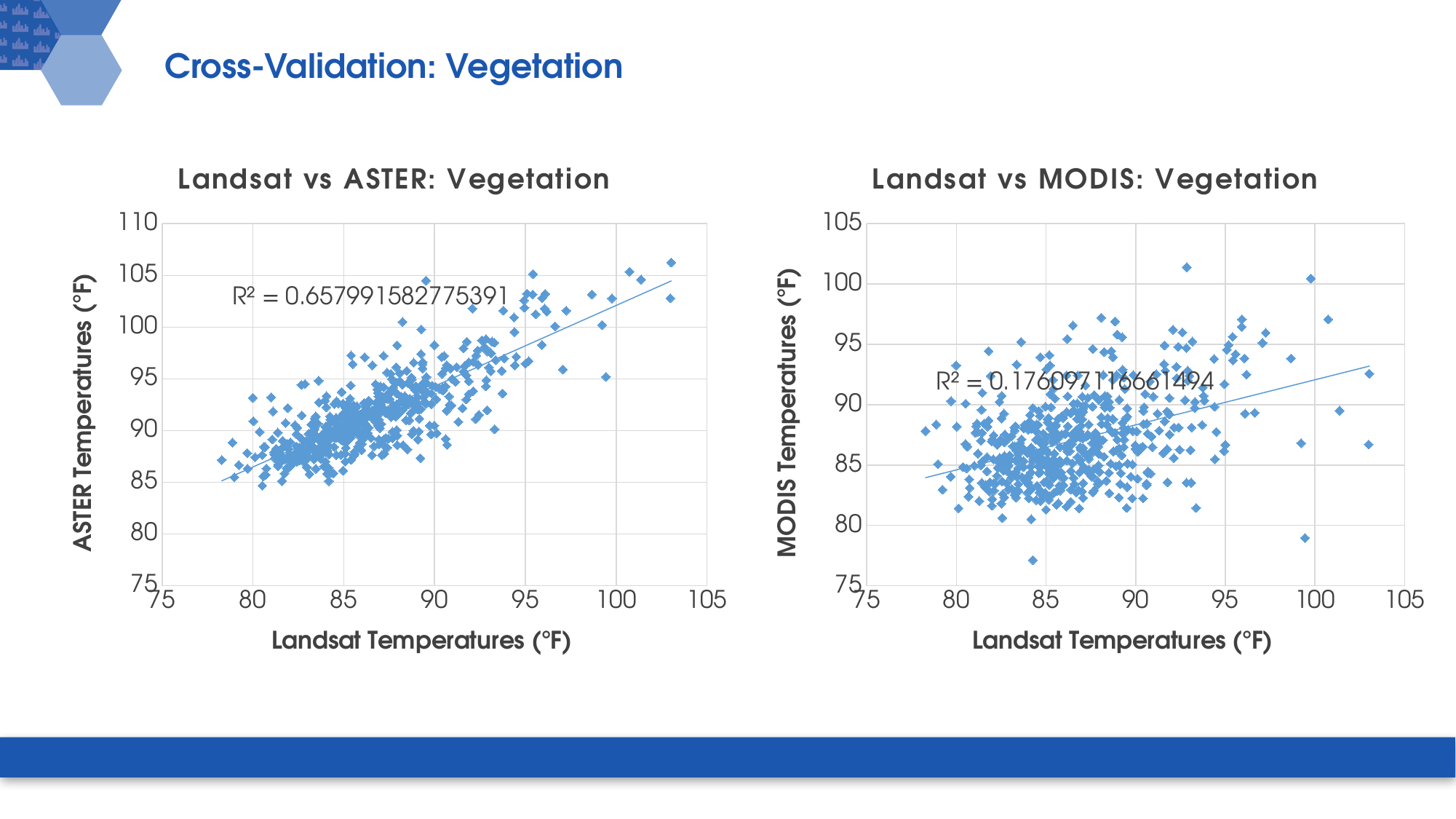

# Cross-Validation: Vegetation

### Chart: Landsat vs ASTER: Vegetation

| Category | Aster_Fahrenheit |
|---|---|

### Chart: Landsat vs MODIS: Vegetation

| Category |  |
|---|---|